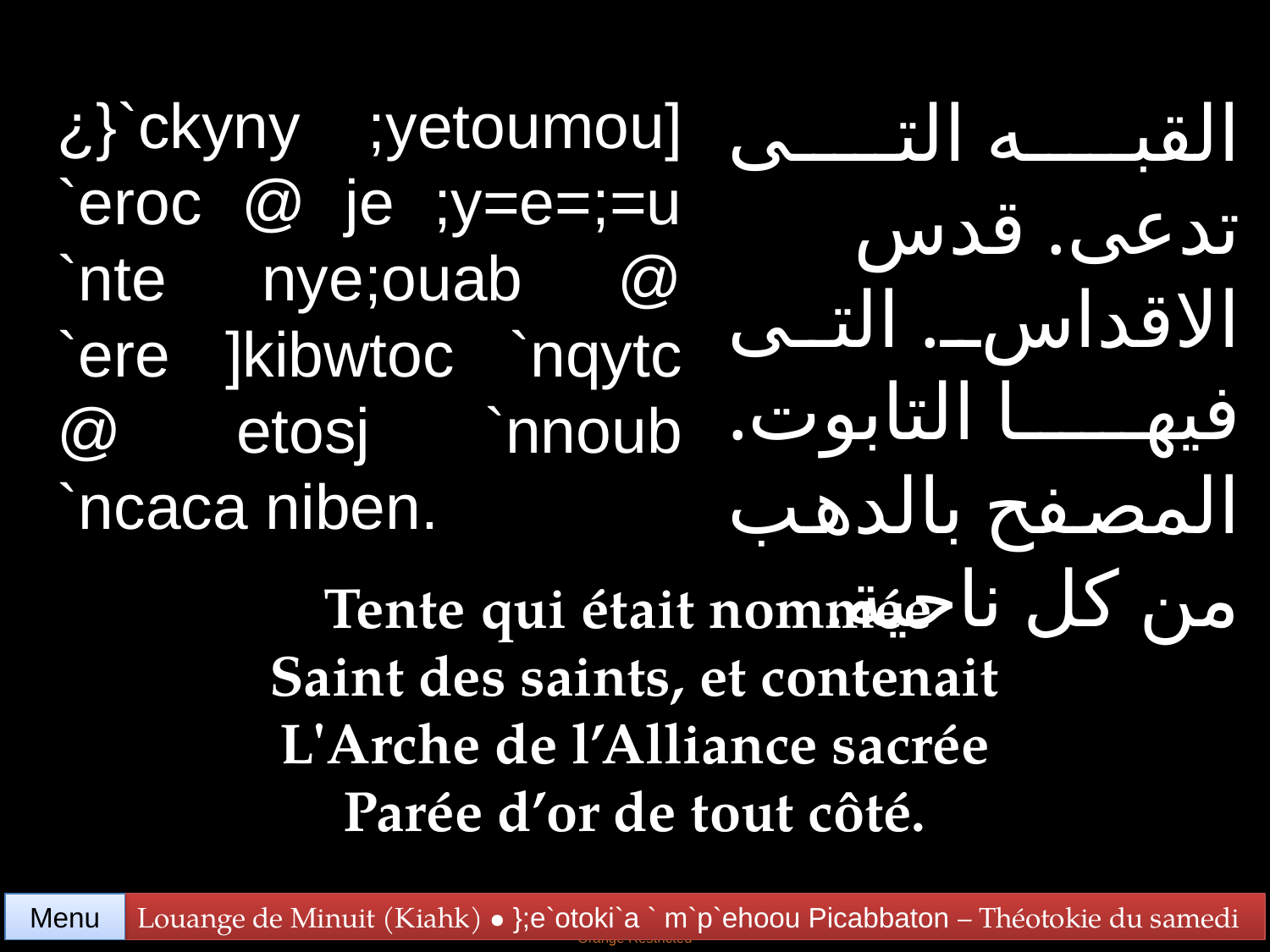

القبه التى تدعى. قدس الاقداس. التى فيها التابوت. المصفح بالدهب من كل ناحية.
¿}`ckyny ;yetoumou] `eroc @ je ;y=e=;=u `nte nye;ouab @ `ere ]kibwtoc `nqytc @ etosj `nnoub `ncaca niben.

Tente qui était nommée
Saint des saints, et contenait
L'Arche de l’Alliance sacrée
Parée d’or de tout côté.
Menu
Louange de Minuit (Kiahk) • };e`otoki`a ` m`p`ehoou Picabbaton – Théotokie du samedi